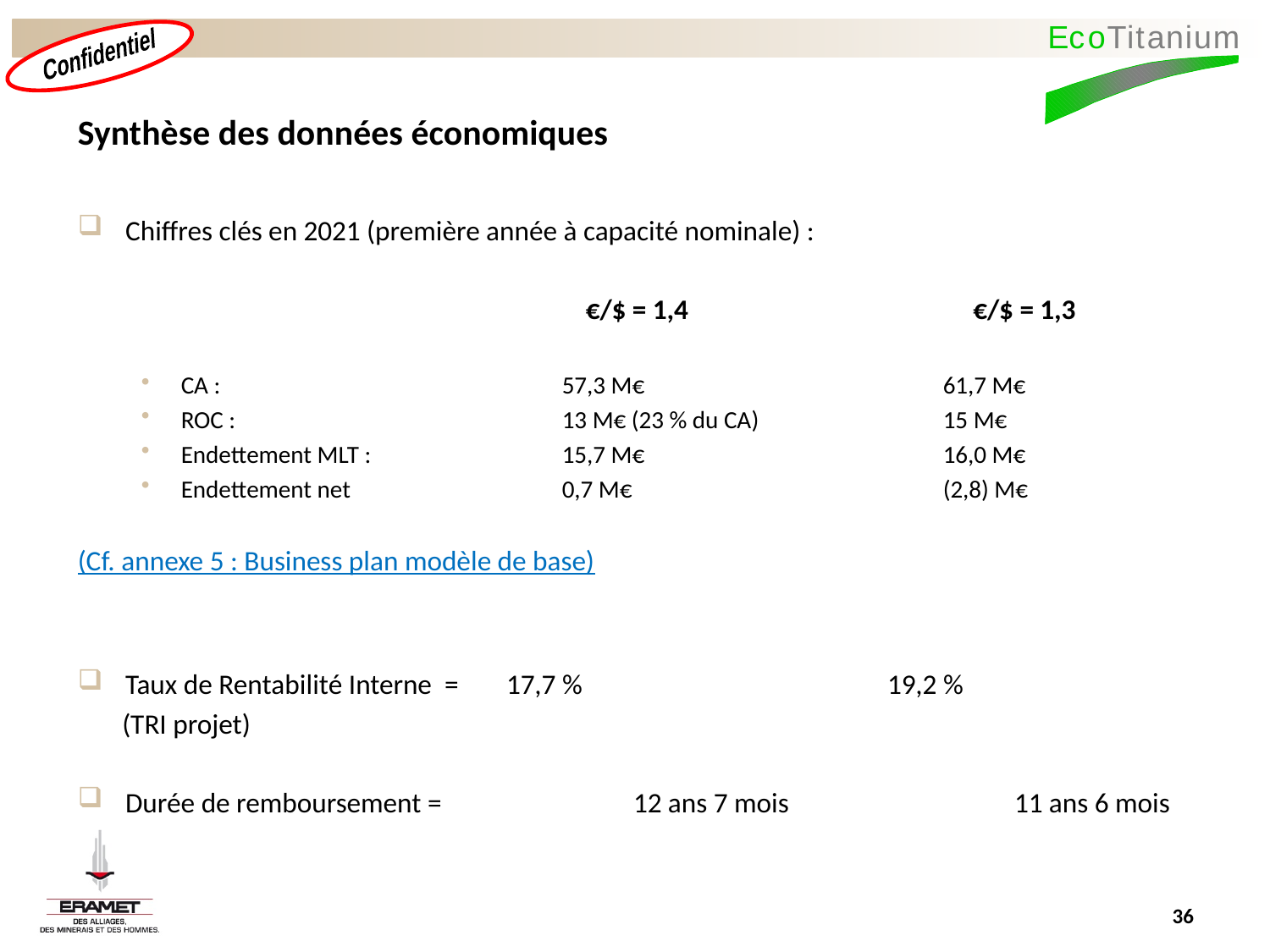

# Synthèse des données économiques
Chiffres clés en 2021 (première année à capacité nominale) :

				€/$ = 1,4			 €/$ = 1,3

CA : 			57,3 M€			61,7 M€
ROC : 			13 M€ (23 % du CA)		15 M€
Endettement MLT : 		15,7 M€			16,0 M€
Endettement net		0,7 M€			(2,8) M€

(Cf. annexe 5 : Business plan modèle de base)

Taux de Rentabilité Interne  = 	17,7 %			19,2 %
       (TRI projet)

Durée de remboursement = 		12 ans 7 mois		11 ans 6 mois

36